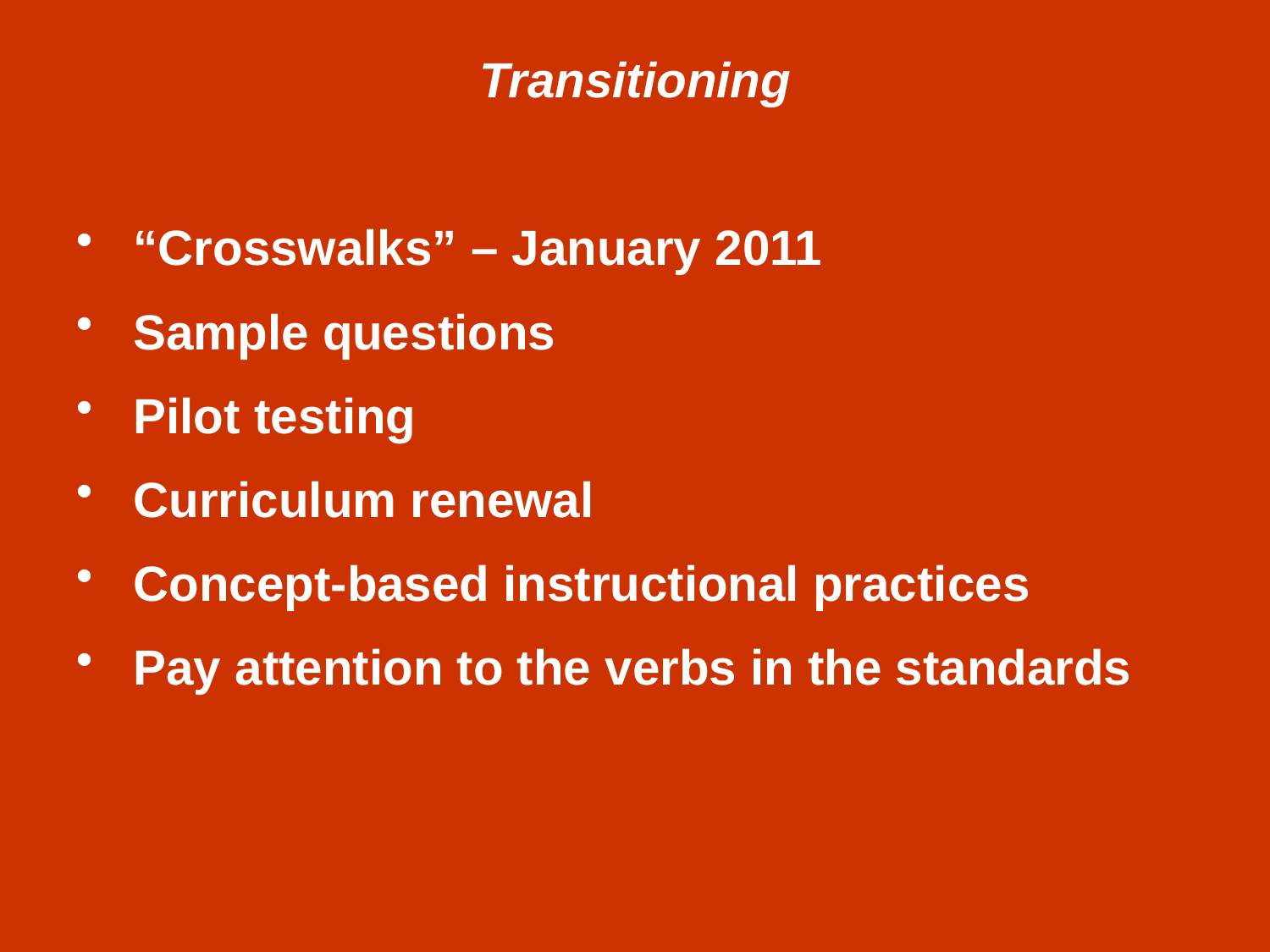

Transitioning

  “Crosswalks” – January 2011
  Sample questions
  Pilot testing
  Curriculum renewal
  Concept-based instructional practices
  Pay attention to the verbs in the standards